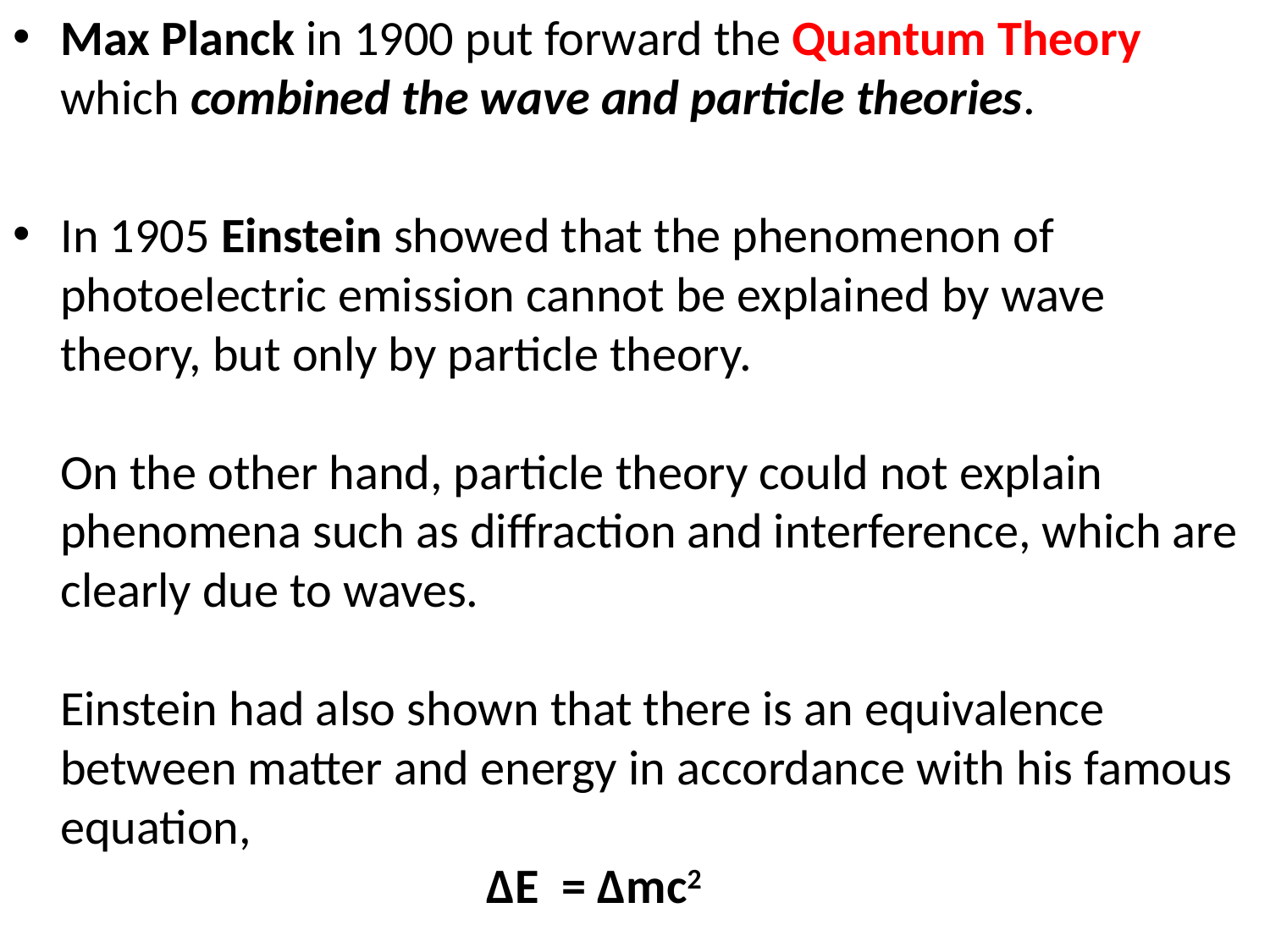

Max Planck in 1900 put forward the Quantum Theory which combined the wave and particle theories.

In 1905 Einstein showed that the phenomenon of photoelectric emission cannot be explained by wave theory, but only by particle theory.
On the other hand, particle theory could not explain phenomena such as diffraction and interference, which are clearly due to waves.
Einstein had also shown that there is an equivalence between matter and energy in accordance with his famous equation,
                                      ΔE  = Δmc2